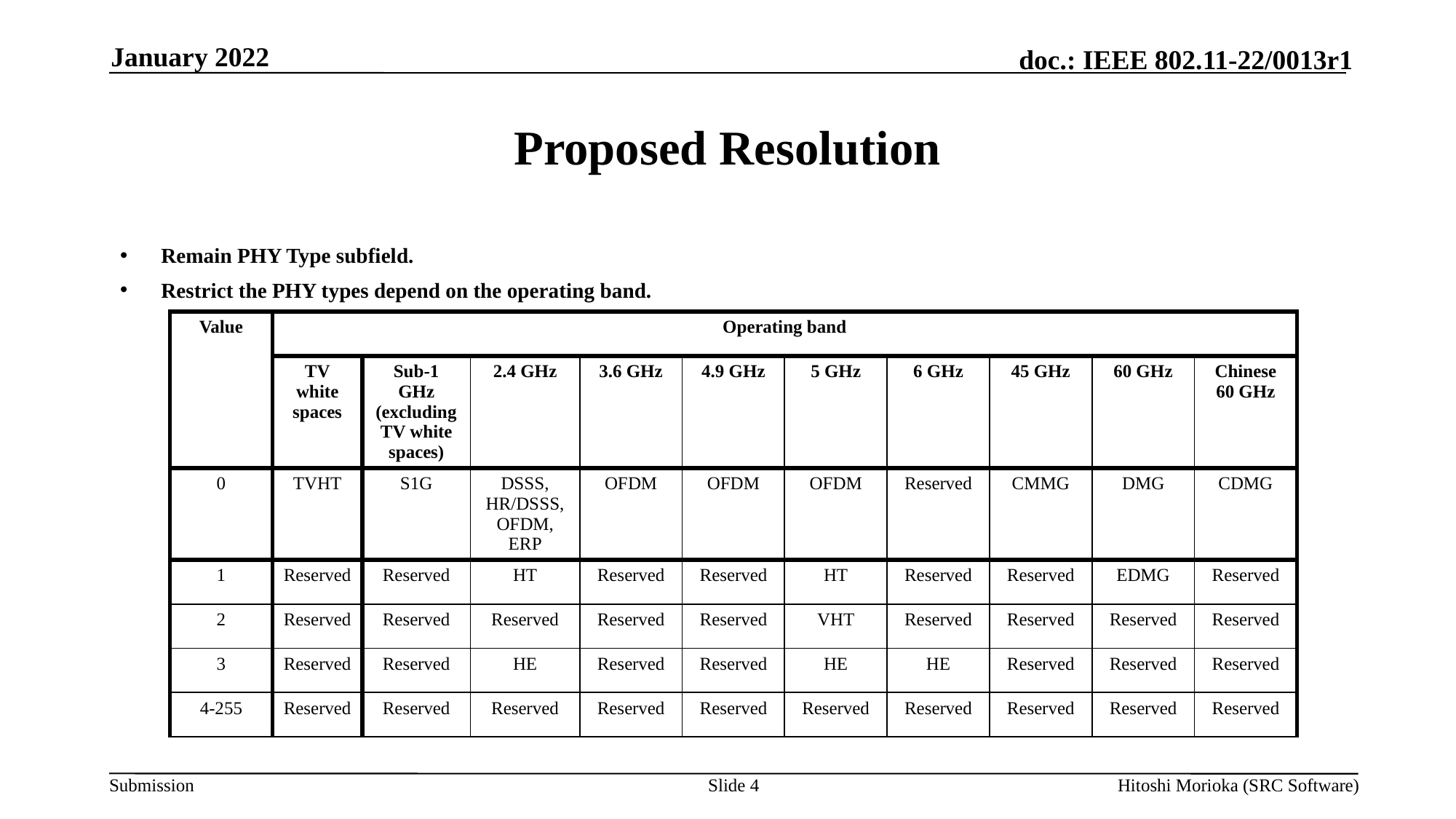

January 2022
# Proposed Resolution
Remain PHY Type subfield.
Restrict the PHY types depend on the operating band.

| Value | Operating band |  |  |  |  |  |  |  |  |  |
| --- | --- | --- | --- | --- | --- | --- | --- | --- | --- | --- |
| Value | TV white spaces | Sub-1 GHz (excluding TV white spaces) | 2.4 GHz | 3.6 GHz | 4.9 GHz | 5 GHz | 6 GHz | 45 GHz | 60 GHz | Chinese 60 GHz |
| 0 | TVHT | S1G | DSSS, HR/DSSS, OFDM, ERP | OFDM | OFDM | OFDM | Reserved | CMMG | DMG | CDMG |
| 1 | Reserved | Reserved | HT | Reserved | Reserved | HT | Reserved | Reserved | EDMG | Reserved |
| 2 | Reserved | Reserved | Reserved | Reserved | Reserved | VHT | Reserved | Reserved | Reserved | Reserved |
| 3 | Reserved | Reserved | HE | Reserved | Reserved | HE | HE | Reserved | Reserved | Reserved |
| 4-255 | Reserved | Reserved | Reserved | Reserved | Reserved | Reserved | Reserved | Reserved | Reserved | Reserved |
Slide 4
Hitoshi Morioka (SRC Software)